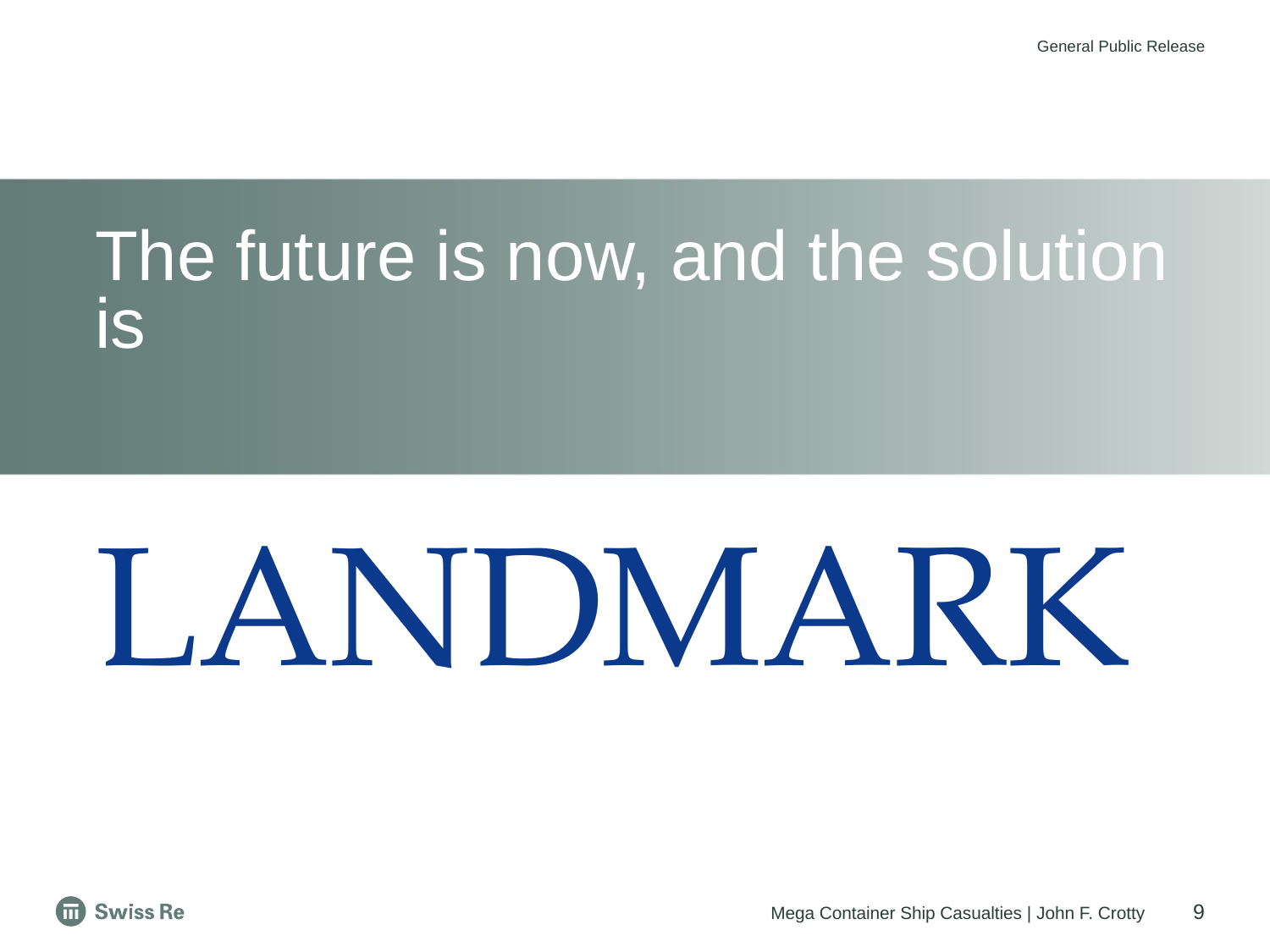

# The future is now, and the solution is
LANDMARK
9